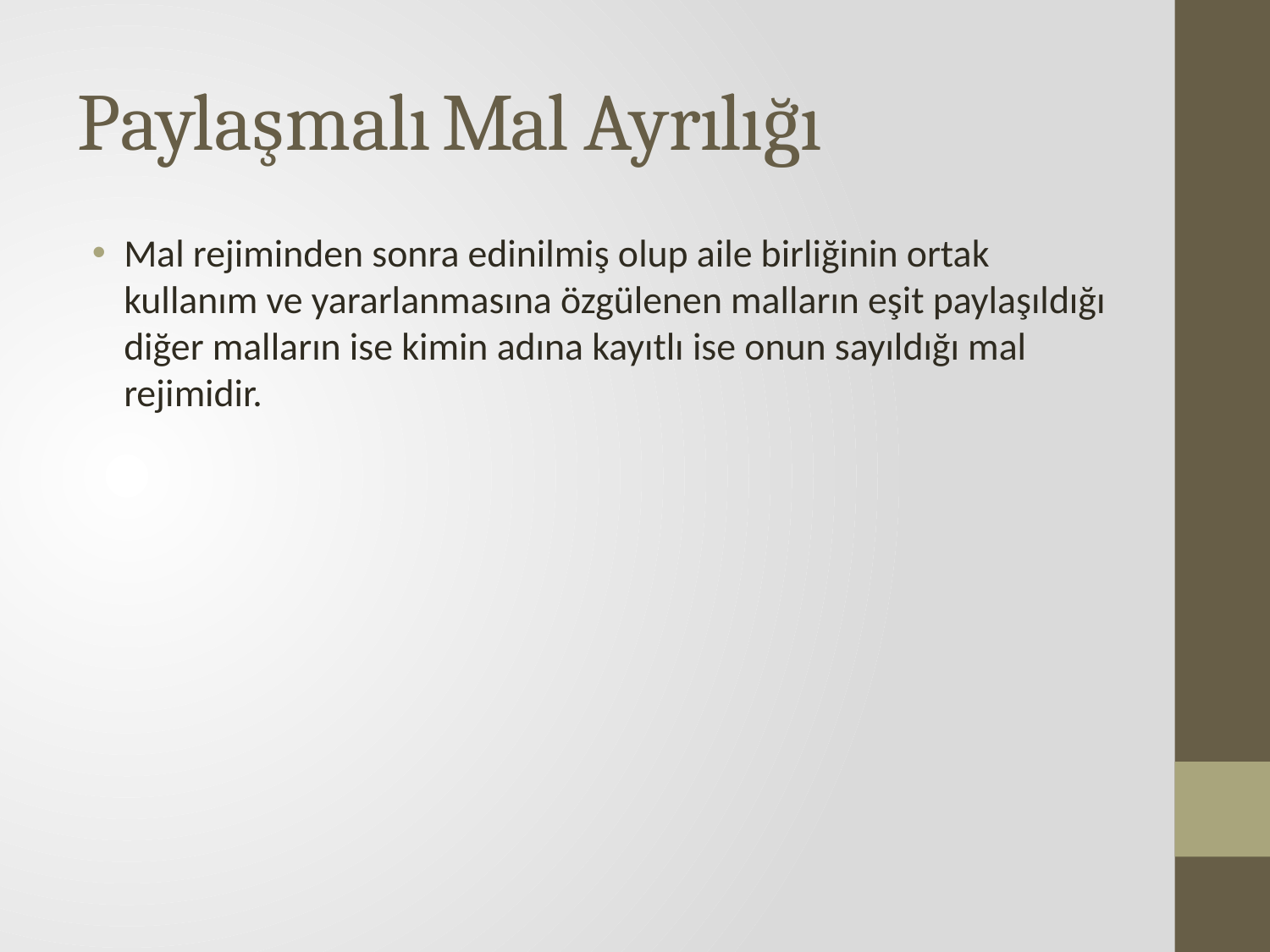

# Paylaşmalı Mal Ayrılığı
Mal rejiminden sonra edinilmiş olup aile birliğinin ortak kullanım ve yararlanmasına özgülenen malların eşit paylaşıldığı diğer malların ise kimin adına kayıtlı ise onun sayıldığı mal rejimidir.